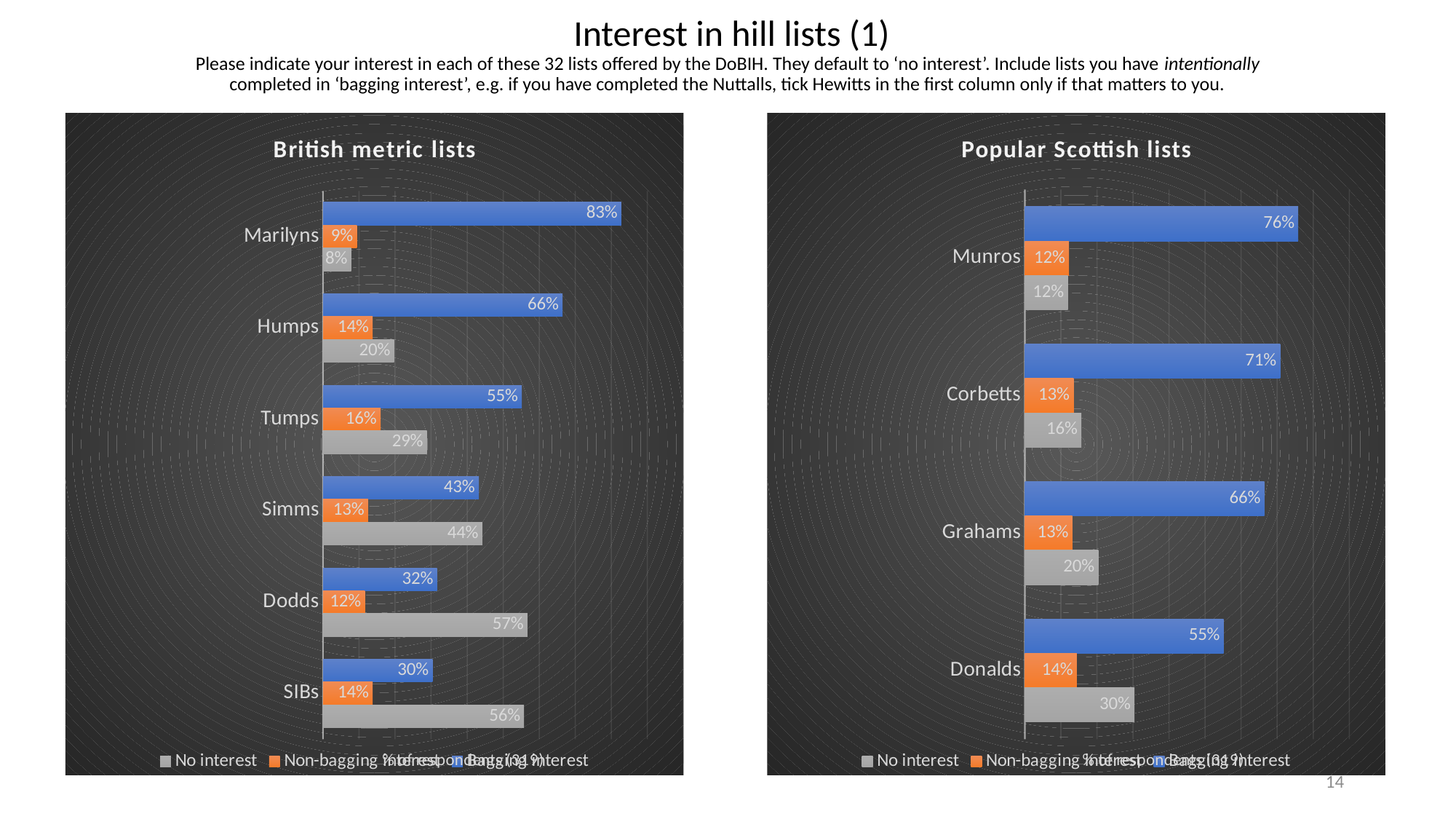

# Interest in hill lists (1) Please indicate your interest in each of these 32 lists offered by the DoBIH. They default to ‘no interest’. Include lists you have intentionally completed in ‘bagging interest’, e.g. if you have completed the Nuttalls, tick Hewitts in the first column only if that matters to you.

### Chart: Popular Scottish lists

| Category | Bagging interest | Non-bagging interest | No interest |
|---|---|---|---|
| Munros | 0.7586206896551724 | 0.12225705329153605 | 0.11912225705329153 |
| Corbetts | 0.7084639498432602 | 0.13479623824451412 | 0.15673981191222572 |
| Grahams | 0.6645768025078369 | 0.13166144200626959 | 0.2037617554858934 |
| Donalds | 0.5517241379310345 | 0.14420062695924765 | 0.30407523510971785 |

### Chart: British metric lists

| Category | Bagging interest | Non-bagging interest | No interest |
|---|---|---|---|
| Marilyns | 0.8275862068965517 | 0.09404388714733543 | 0.07836990595611286 |
| Humps | 0.6645768025078369 | 0.13793103448275862 | 0.1974921630094044 |
| Tumps | 0.5517241379310345 | 0.15987460815047022 | 0.2884012539184953 |
| Simms | 0.432601880877743 | 0.12539184952978055 | 0.4420062695924764 |
| Dodds | 0.3166144200626959 | 0.11598746081504702 | 0.567398119122257 |
| SIBs | 0.30407523510971785 | 0.13793103448275862 | 0.5579937304075235 |
14